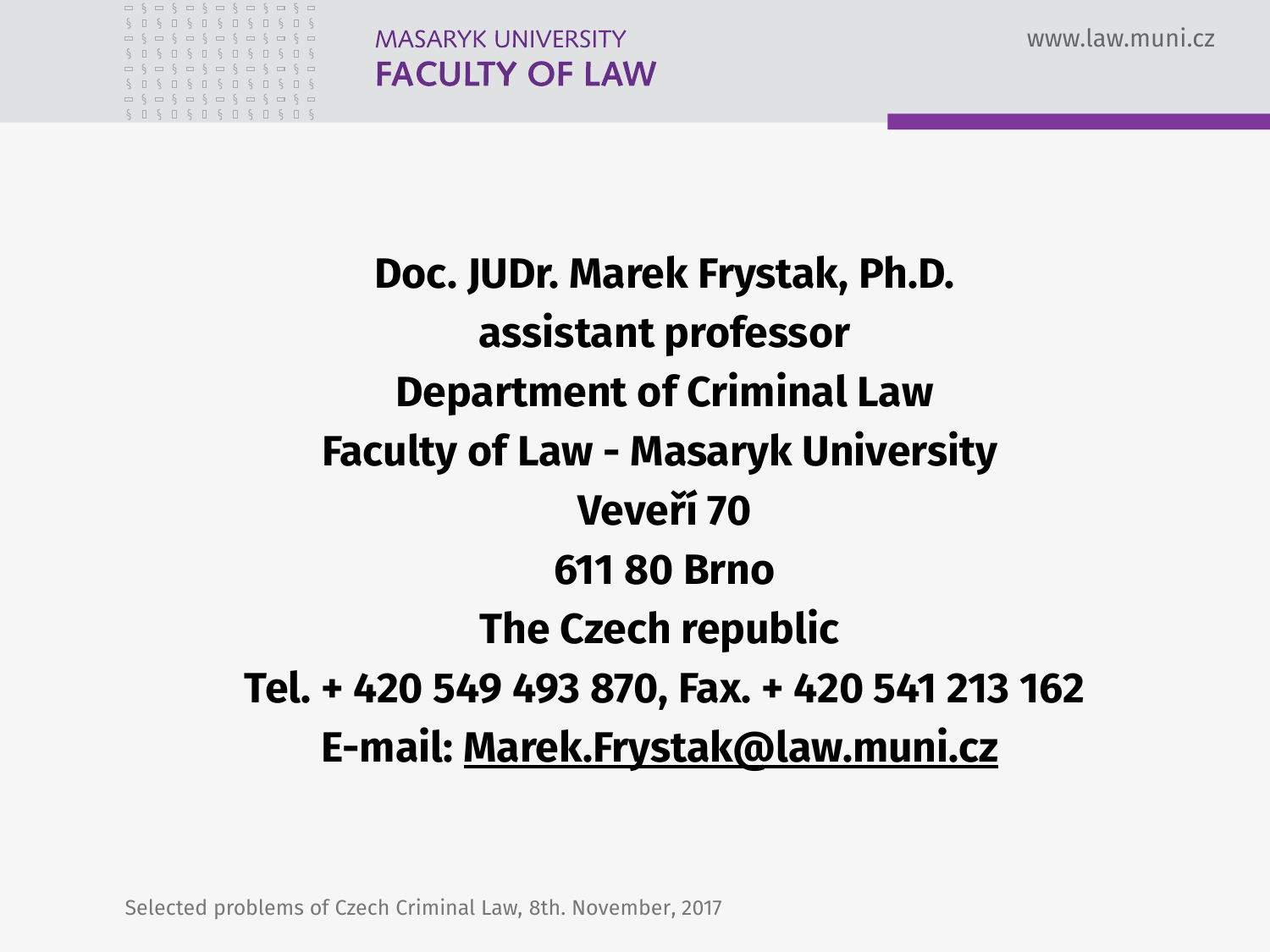

#
Doc. JUDr. Marek Frystak, Ph.D.
assistant professor
Department of Criminal Law
Faculty of Law - Masaryk University
Veveří 70
611 80 Brno
The Czech republic
Tel. + 420 549 493 870, Fax. + 420 541 213 162
E-mail: Marek.Frystak@law.muni.cz

Selected problems of Czech Criminal Law, 8th. November, 2017